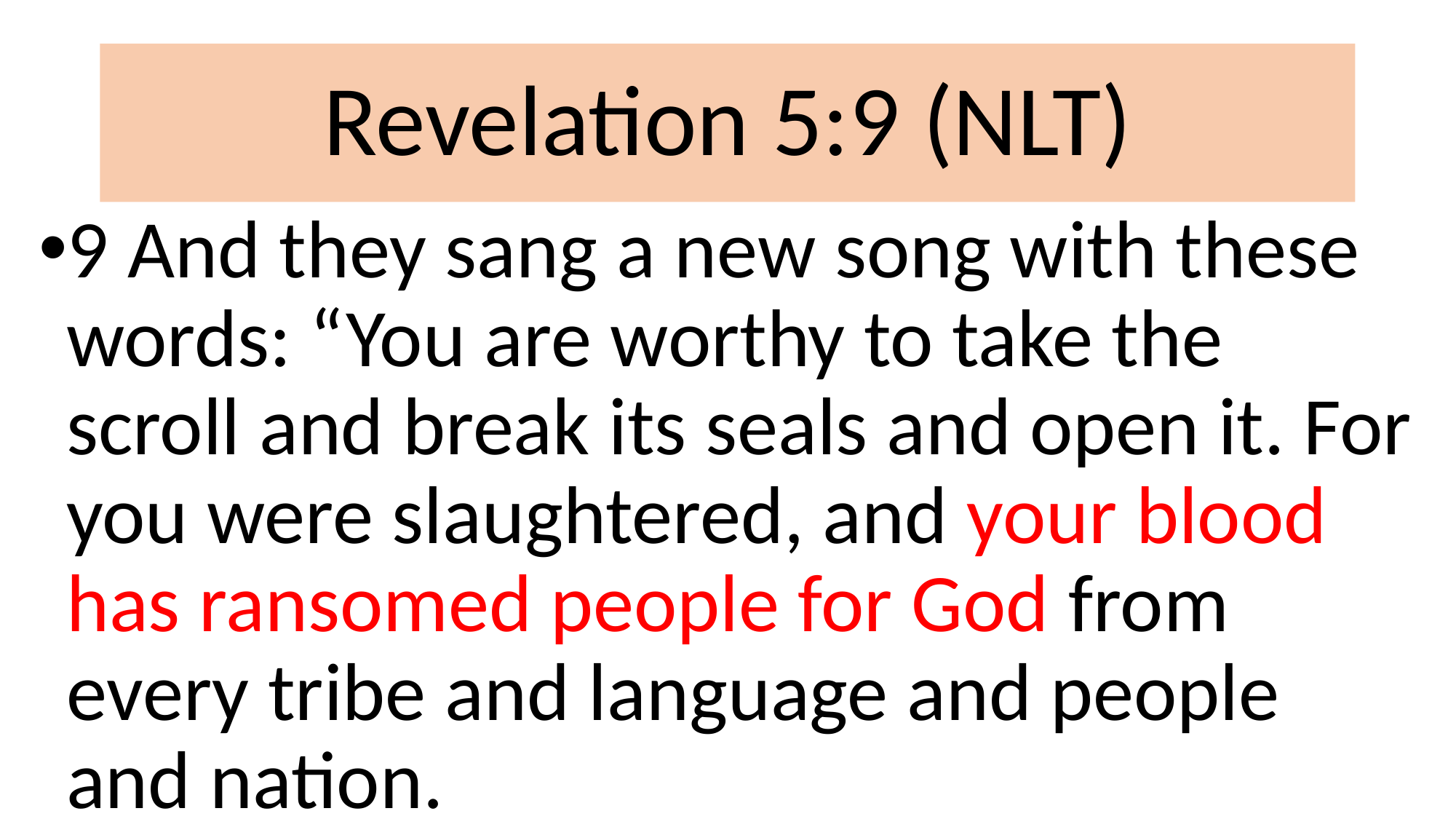

# Revelation 5:9 (NLT)
9 And they sang a new song with these words: “You are worthy to take the scroll and break its seals and open it. For you were slaughtered, and your blood has ransomed people for God from every tribe and language and people and nation.